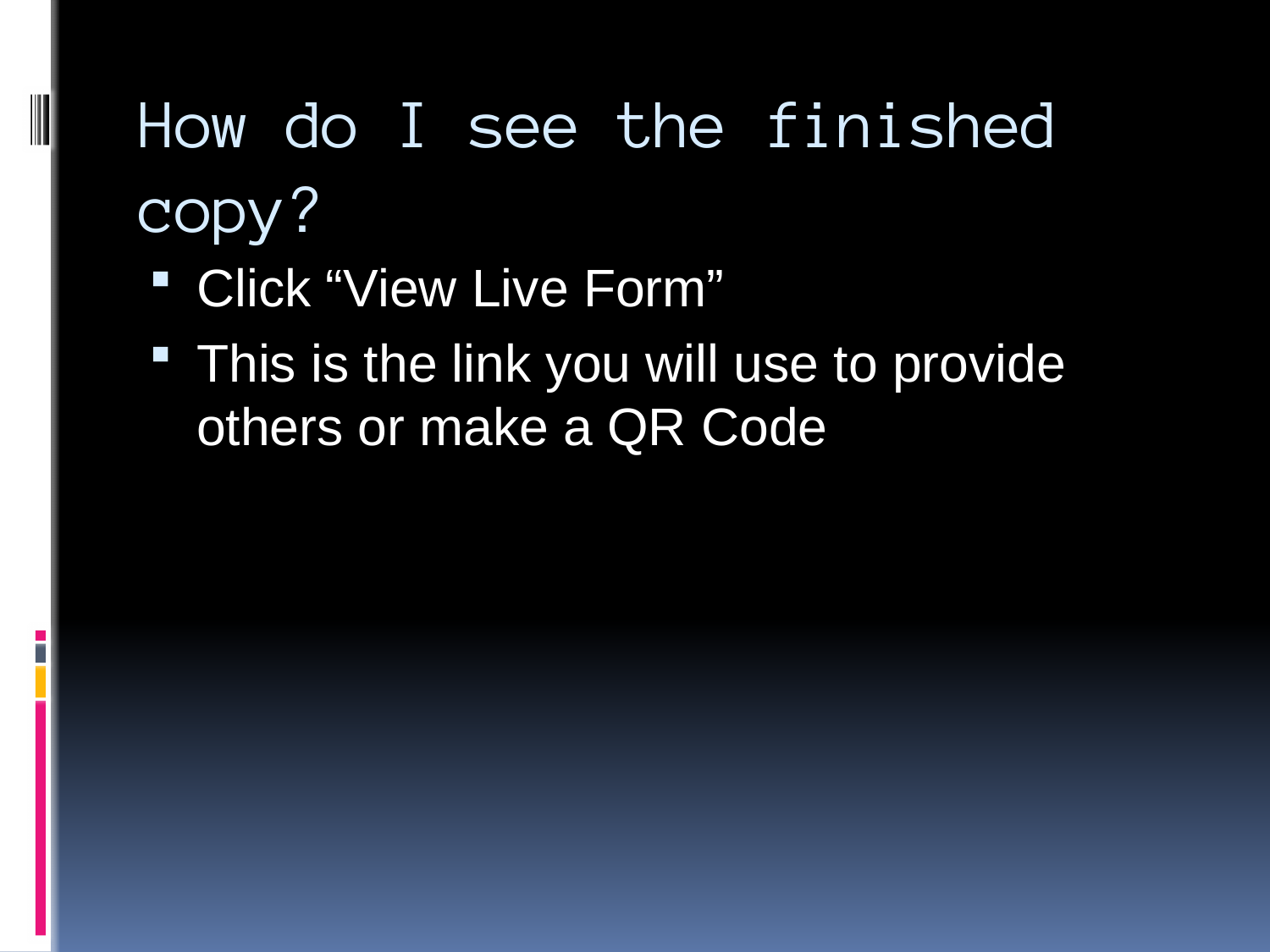

# How do I see the finished copy?
Click “View Live Form”
This is the link you will use to provide others or make a QR Code